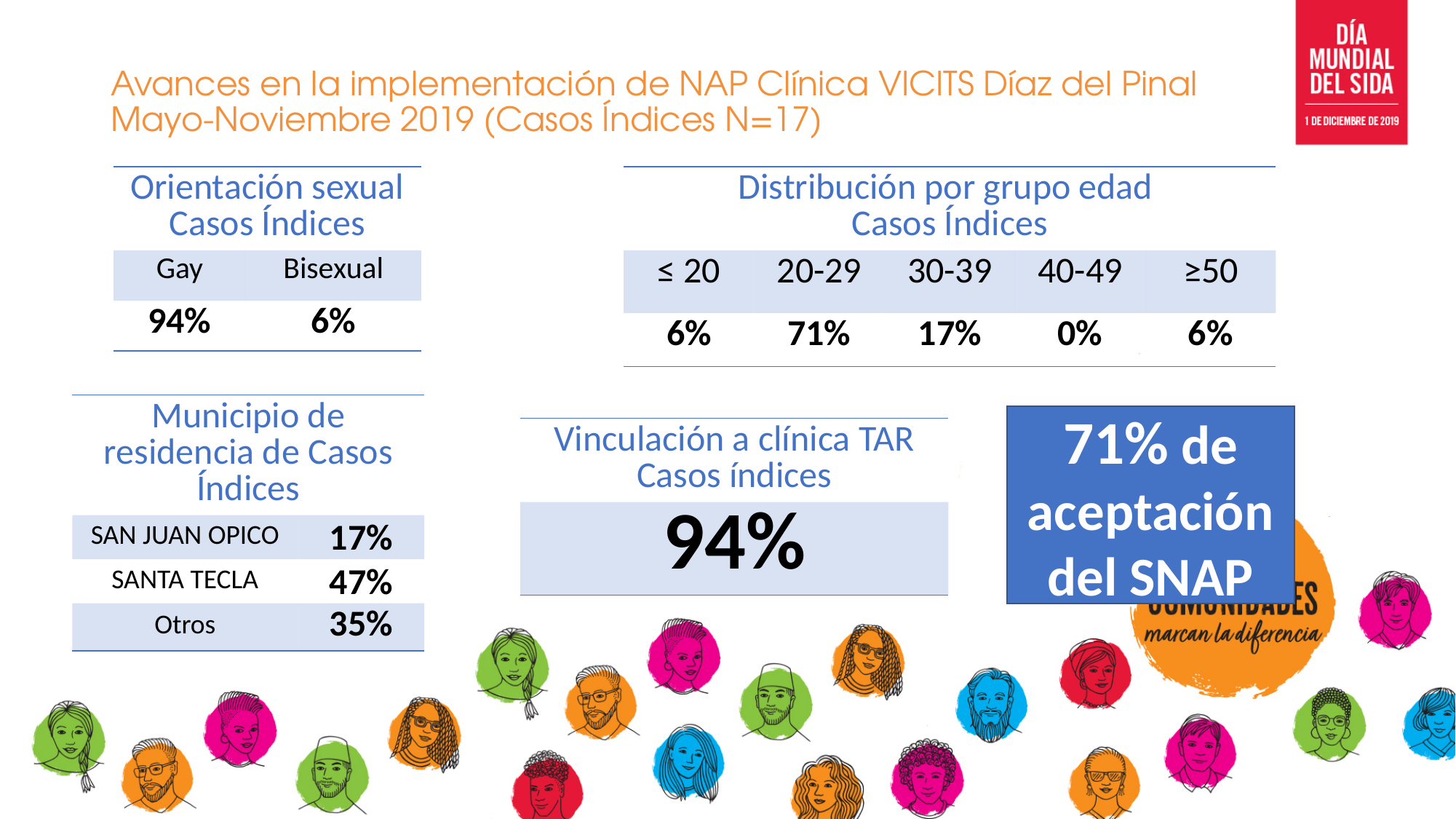

# Avances en la implementación de NAP Clínica VICITS Díaz del Pinal Mayo-Noviembre 2019 (Casos Índices N=17)
| Orientación sexual Casos Índices |  |
| --- | --- |
| Gay | Bisexual |
| 94% | 6% |
| Distribución por grupo edad Casos Índices |  |  |  |  |
| --- | --- | --- | --- | --- |
| ≤ 20 | 20-29 | 30-39 | 40-49 | ≥50 |
| 6% | 71% | 17% | 0% | 6% |
| Municipio de residencia de Casos Índices |  |
| --- | --- |
| SAN JUAN OPICO | 17% |
| SANTA TECLA | 47% |
| Otros | 35% |
71% de aceptación del SNAP
| Vinculación a clínica TAR Casos índices |
| --- |
| 94% |